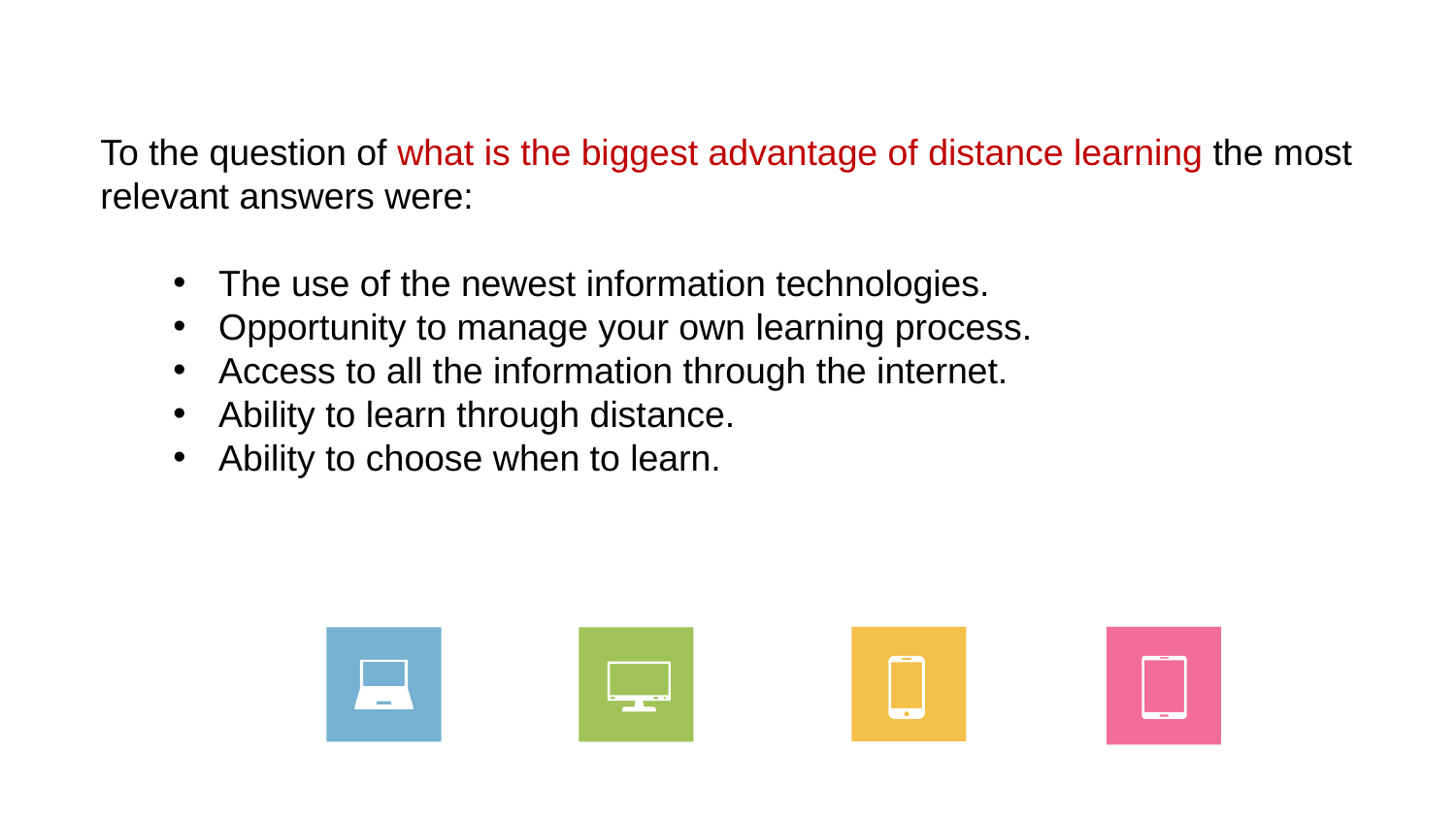

To the question of what is the biggest advantage of distance learning the most
relevant answers were:

The use of the newest information technologies.
Opportunity to manage your own learning process.
Access to all the information through the internet.
Ability to learn through distance.
Ability to choose when to learn.